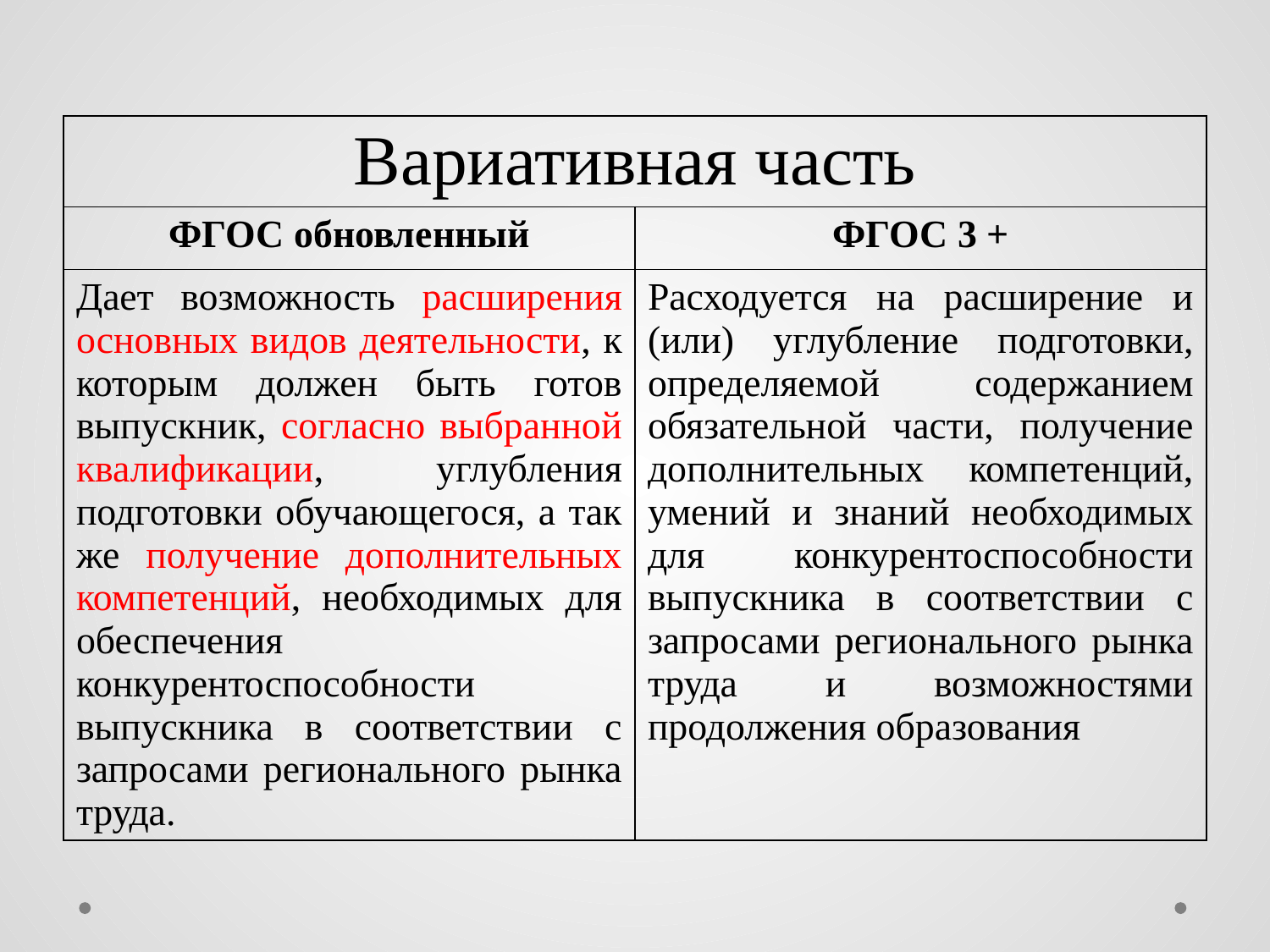

| Вариативная часть |  |
| --- | --- |
| ФГОС обновленный | ФГОС 3 + |
| Дает возможность расширения основных видов деятельности, к которым должен быть готов выпускник, согласно выбранной квалификации, углубления подготовки обучающегося, а так же получение дополнительных компетенций, необходимых для обеспечения конкурентоспособности выпускника в соответствии с запросами регионального рынка труда. | Расходуется на расширение и (или) углубление подготовки, определяемой содержанием обязательной части, получение дополнительных компетенций, умений и знаний необходимых для конкурентоспособности выпускника в соответствии с запросами регионального рынка труда и возможностями продолжения образования |